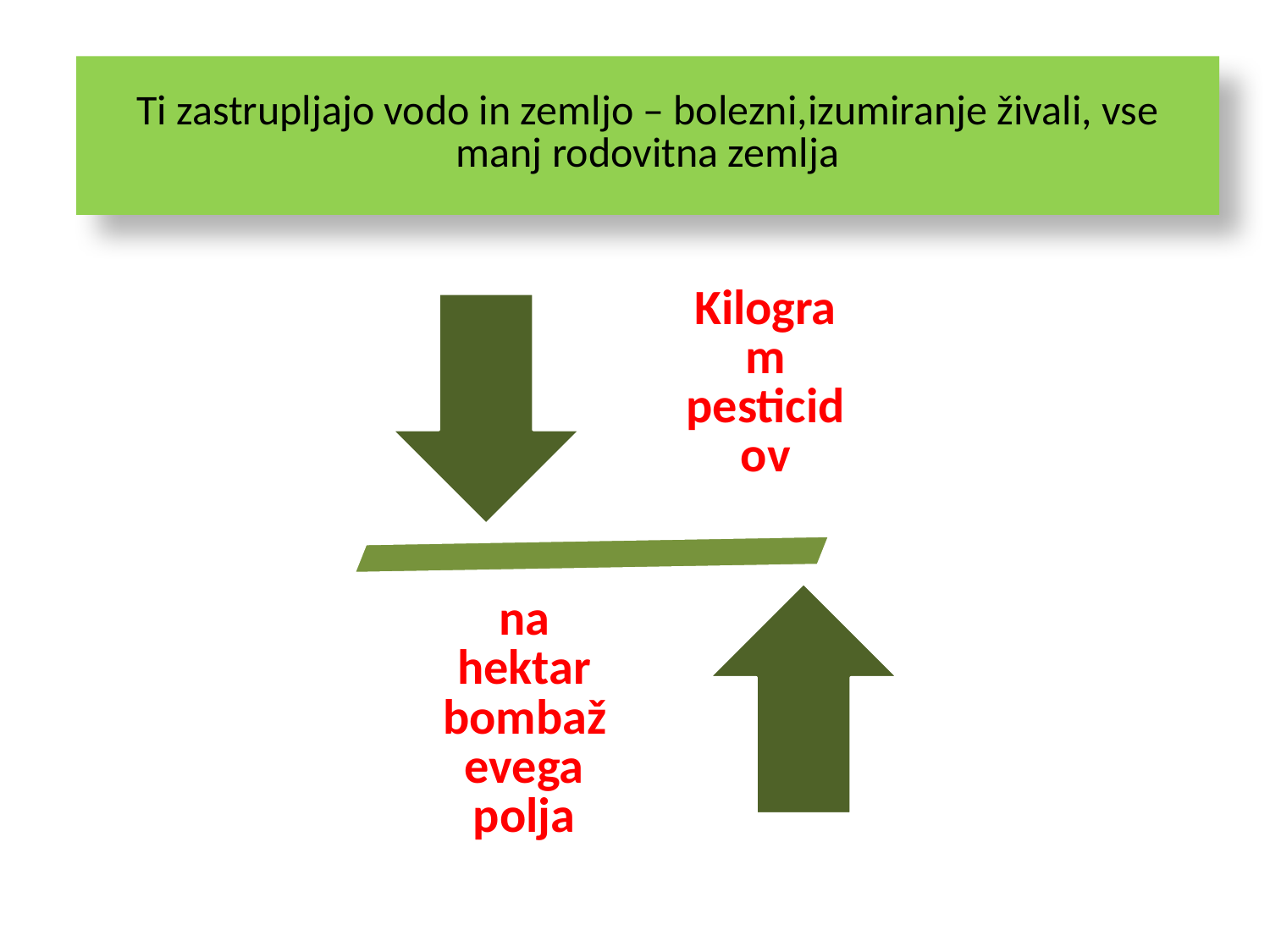

Ti zastrupljajo vodo in zemljo – bolezni,izumiranje živali, vse manj rodovitna zemlja
Kilogram pesticidov
na hektar bombaževega polja